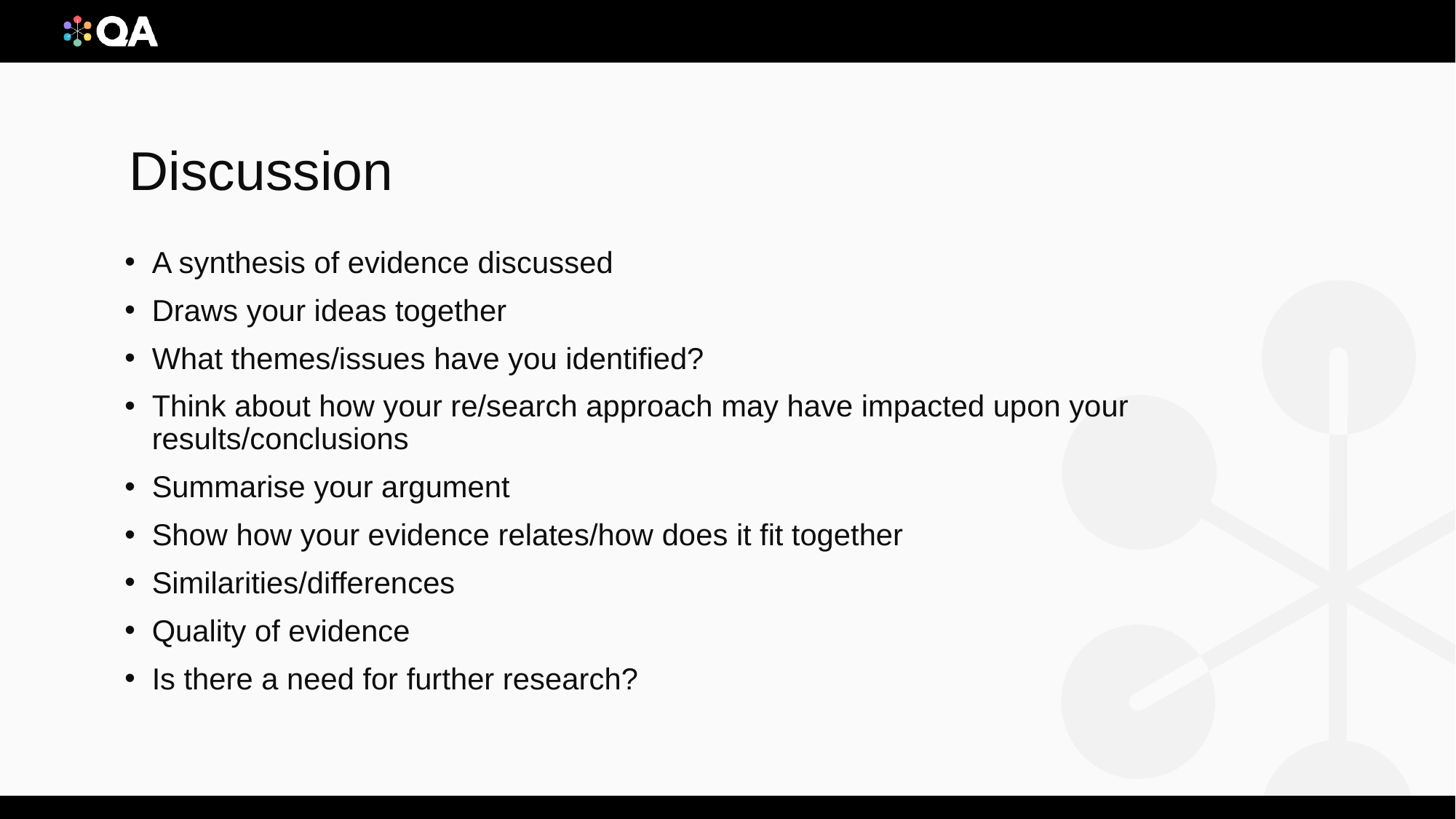

# Discussion
A synthesis of evidence discussed
Draws your ideas together
What themes/issues have you identified?
Think about how your re/search approach may have impacted upon your results/conclusions
Summarise your argument
Show how your evidence relates/how does it fit together
Similarities/differences
Quality of evidence
Is there a need for further research?